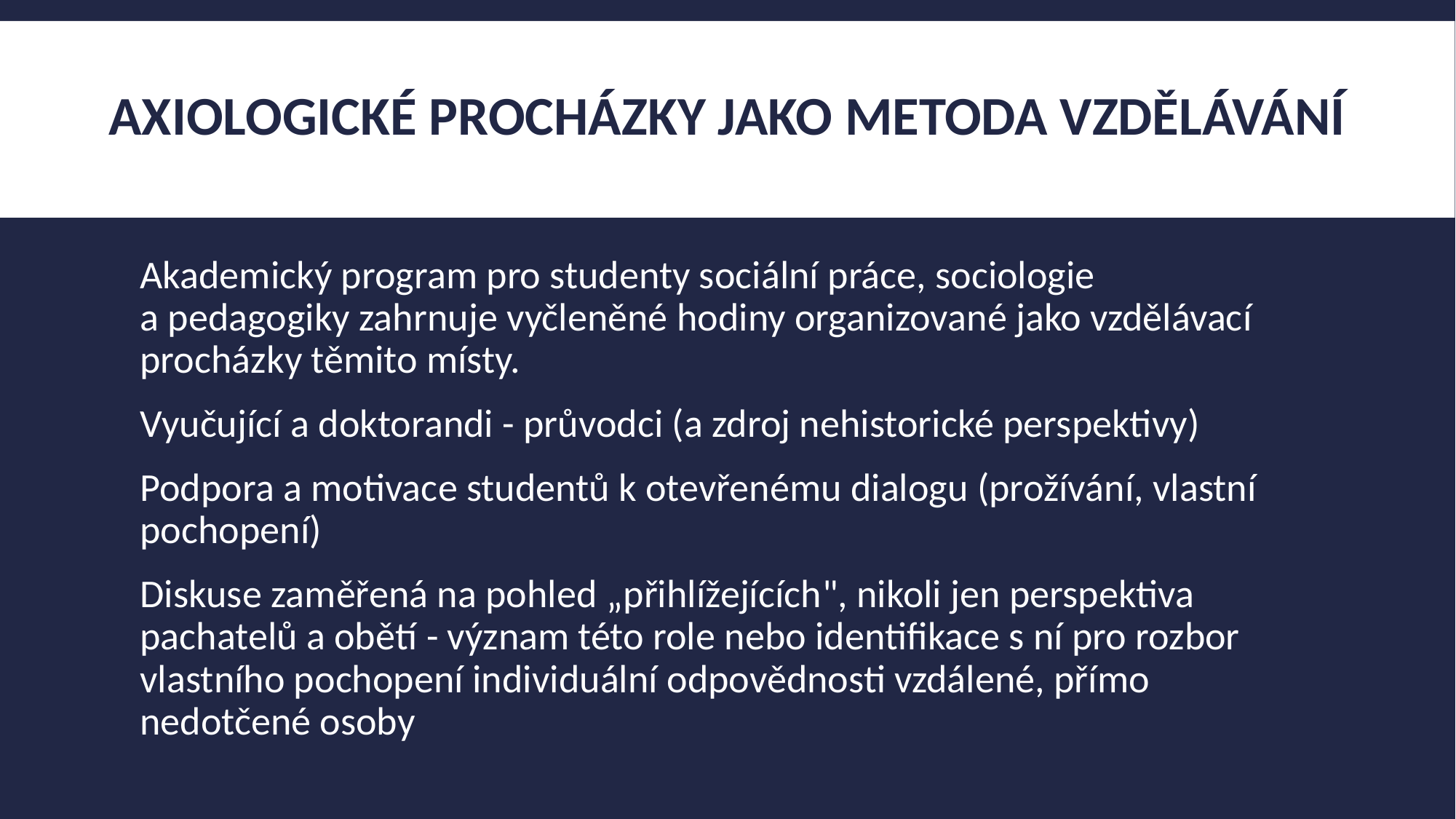

# Axiologické procházky jako metoda vzdělávání
Akademický program pro studenty sociální práce, sociologie                       a pedagogiky zahrnuje vyčleněné hodiny organizované jako vzdělávací procházky těmito místy.
Vyučující a doktorandi - průvodci (a zdroj nehistorické perspektivy)
Podpora a motivace studentů k otevřenému dialogu (prožívání, vlastní pochopení)
Diskuse zaměřená na pohled „přihlížejících", nikoli jen perspektiva pachatelů a obětí - význam této role nebo identifikace s ní pro rozbor vlastního pochopení individuální odpovědnosti vzdálené, přímo nedotčené osoby